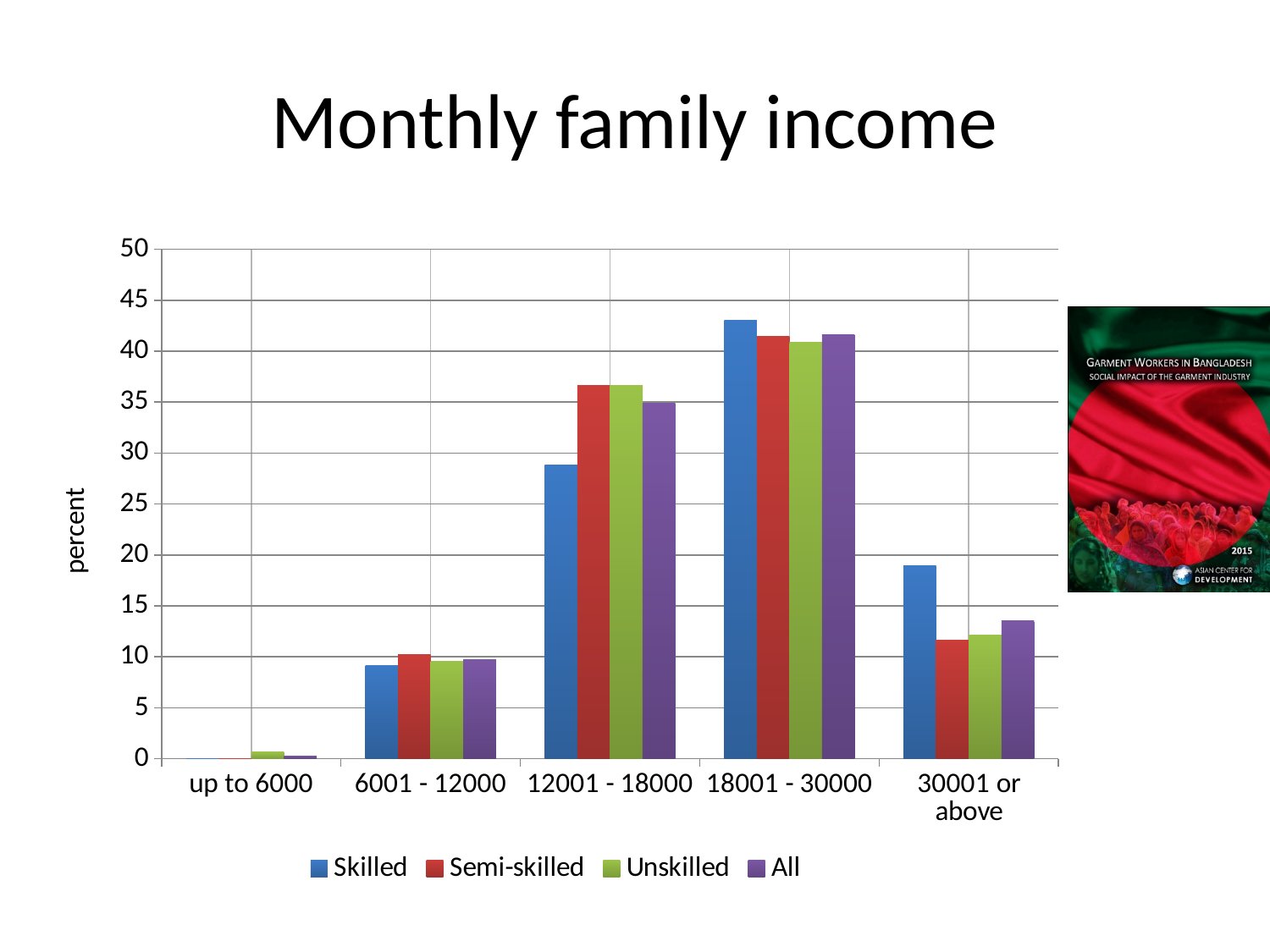

# Monthly family income

### Chart

| Category |  |  |  |  |
|---|---|---|---|---|
| up to 6000 | 0.0 | 0.0 | 0.7000000000000006 | 0.25 |
| 6001 - 12000 | 9.120000000000001 | 10.26 | 9.58 | 9.76 |
| 12001 - 18000 | 28.830000000000005 | 36.62000000000001 | 36.68 | 34.86 |
| 18001 - 30000 | 43.07 | 41.45 | 40.89 | 41.62000000000001 |
| 30001 or above | 18.979999999999986 | 11.67 | 12.15 | 13.51 |